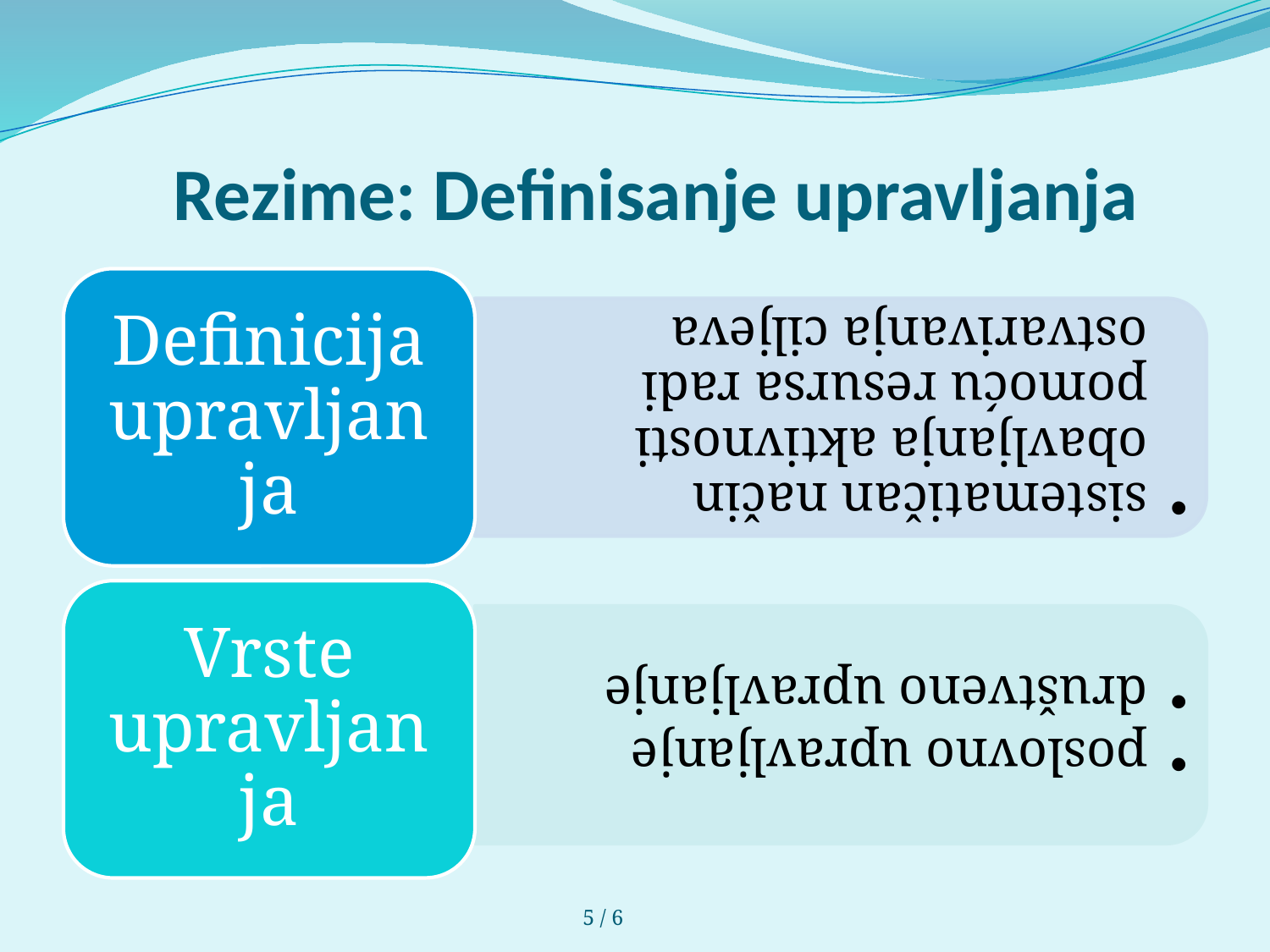

Rezime: Definisanje upravljanja
sistematičan način obavljanja aktivnosti pomoću resursa radi ostvarivanja ciljeva
Definicija upravljanja
poslovno upravljanje
društveno upravljanje
Vrste upravljanja
5 / 6